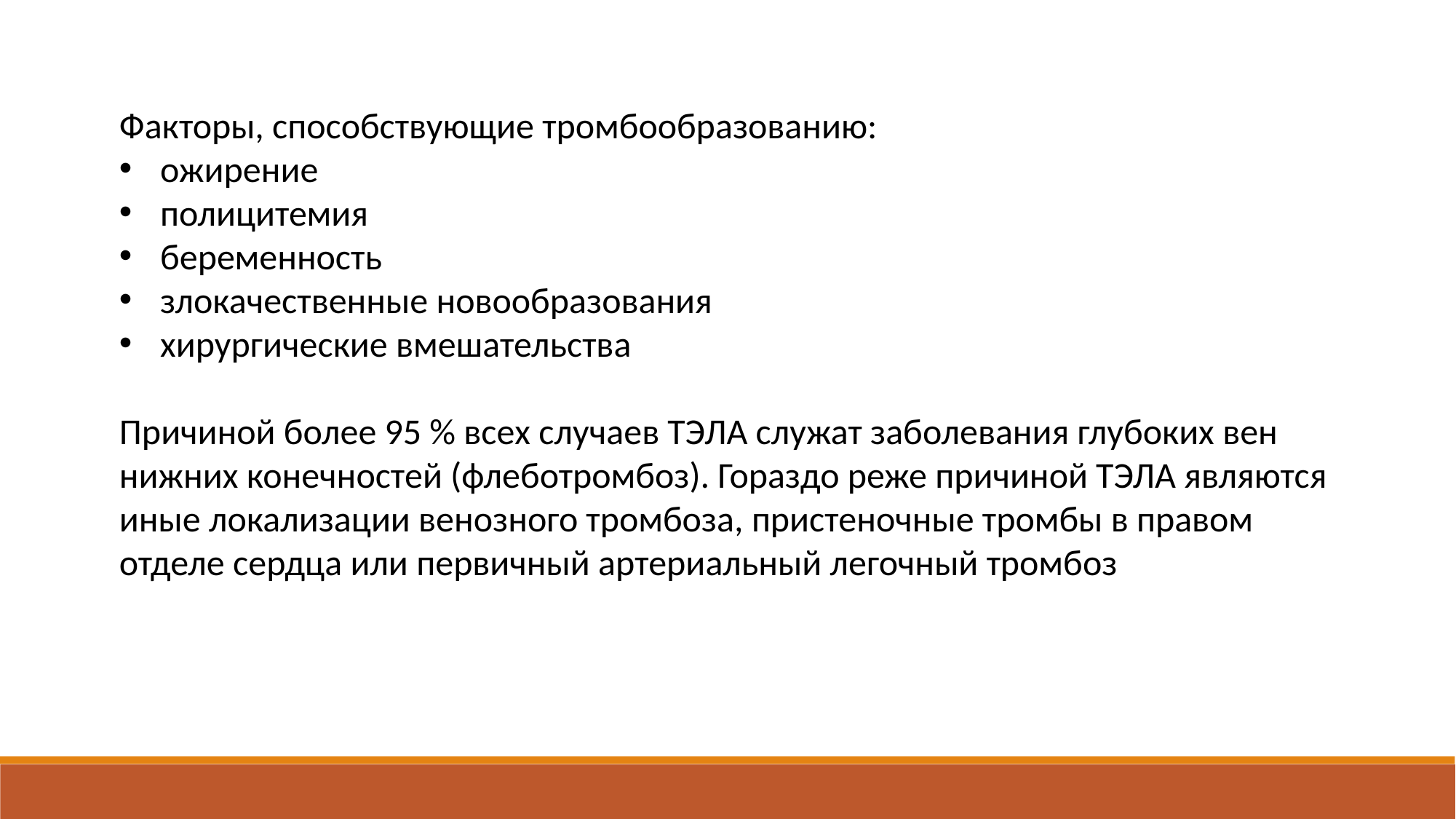

Факторы, способствующие тромбообразованию:
ожирение
полицитемия
беременность
злокачественные новообразования
хирургические вмешательства

Причиной более 95 % всех случаев ТЭЛА служат заболевания глубоких вен нижних конечностей (флеботромбоз). Гораздо реже причиной ТЭЛА являются иные локализации венозного тромбоза, пристеночные тромбы в правом отделе сердца или первичный артериальный легочный тромбоз